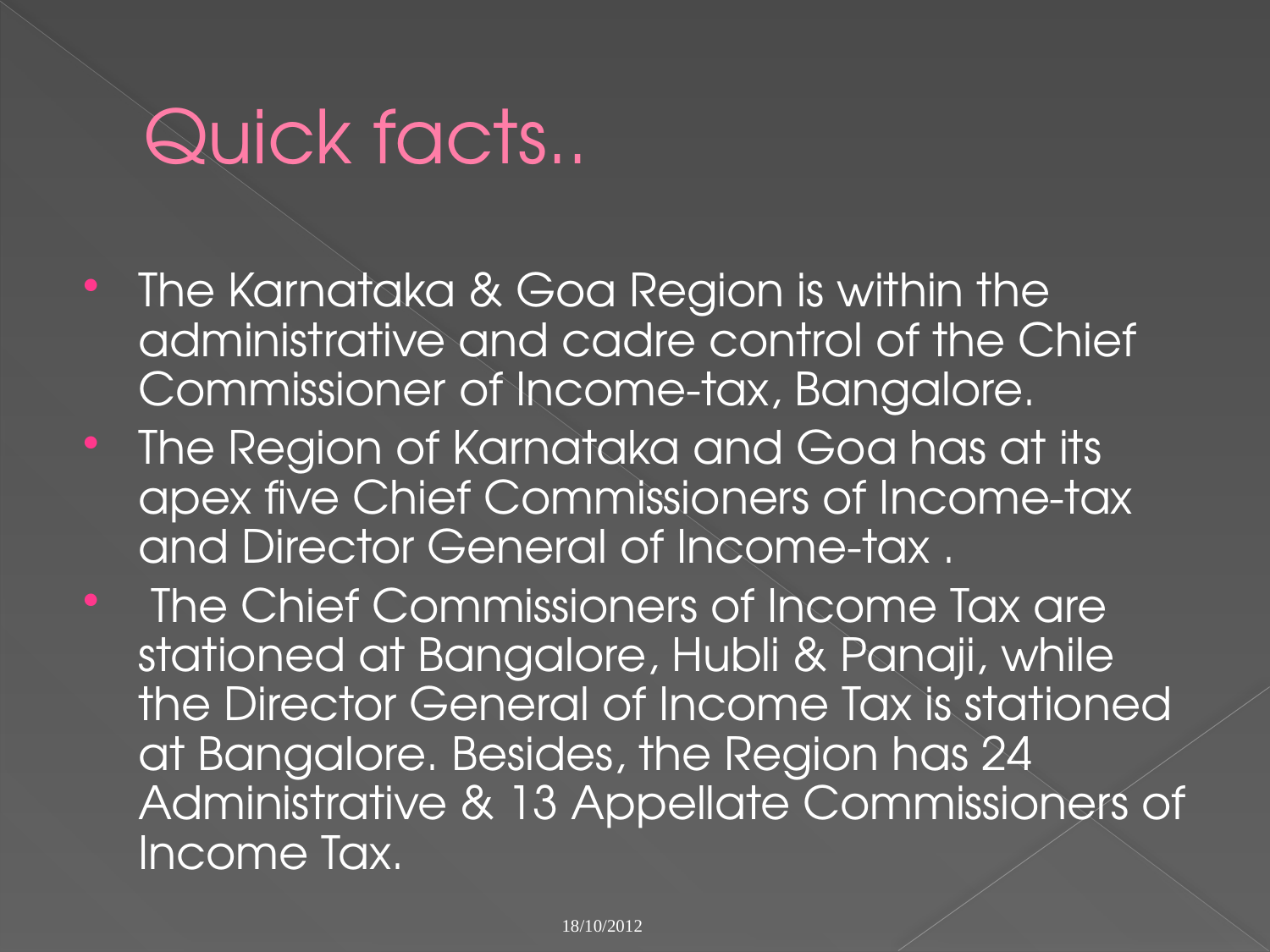

# Quick facts..
The Karnataka & Goa Region is within the administrative and cadre control of the Chief Commissioner of Income-tax, Bangalore.
The Region of Karnataka and Goa has at its apex five Chief Commissioners of Income-tax and Director General of Income-tax .
 The Chief Commissioners of Income Tax are stationed at Bangalore, Hubli & Panaji, while the Director General of Income Tax is stationed at Bangalore. Besides, the Region has 24 Administrative & 13 Appellate Commissioners of Income Tax.
18/10/2012